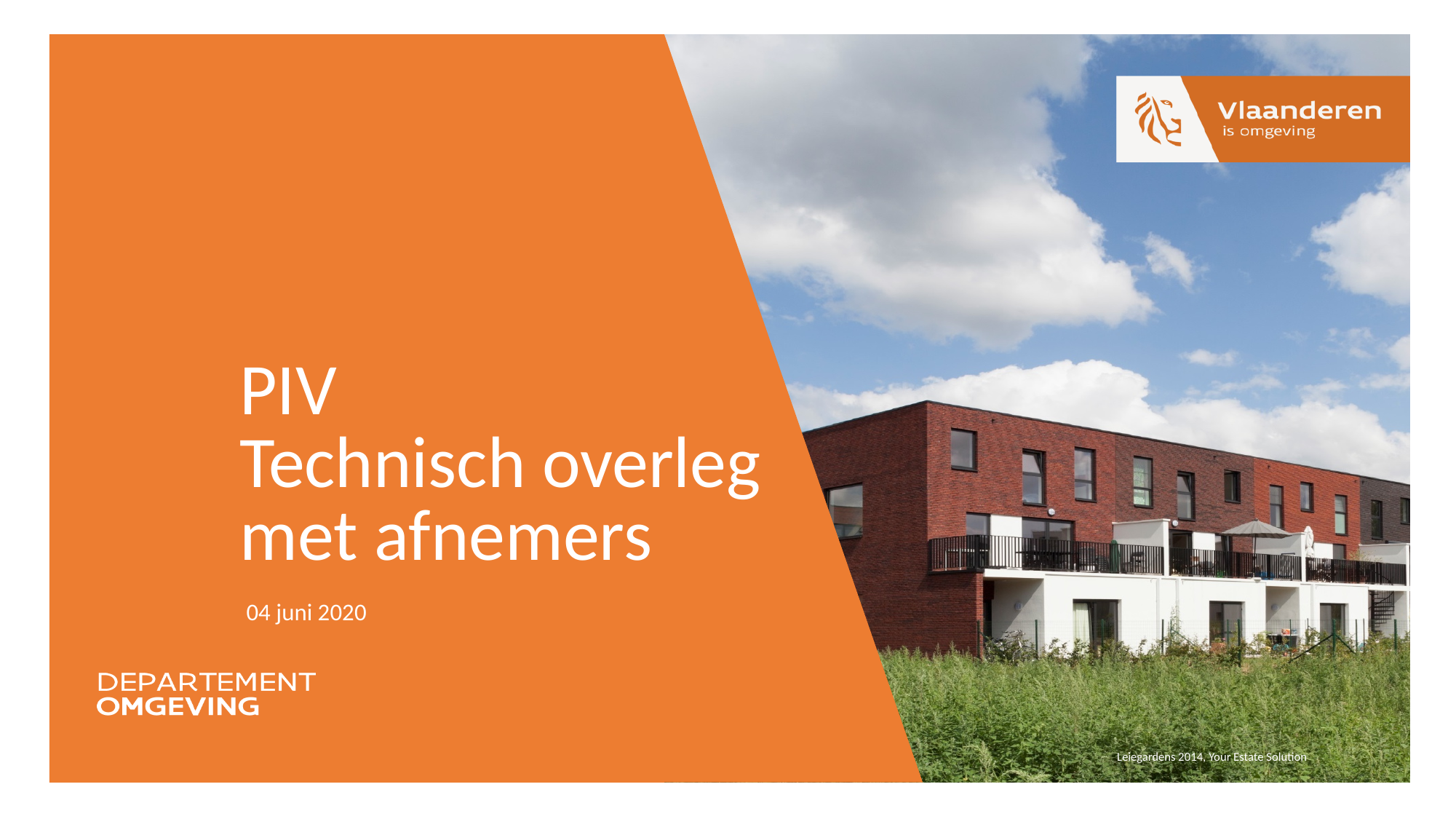

# PIV Technisch overleg met afnemers
04 juni 2020